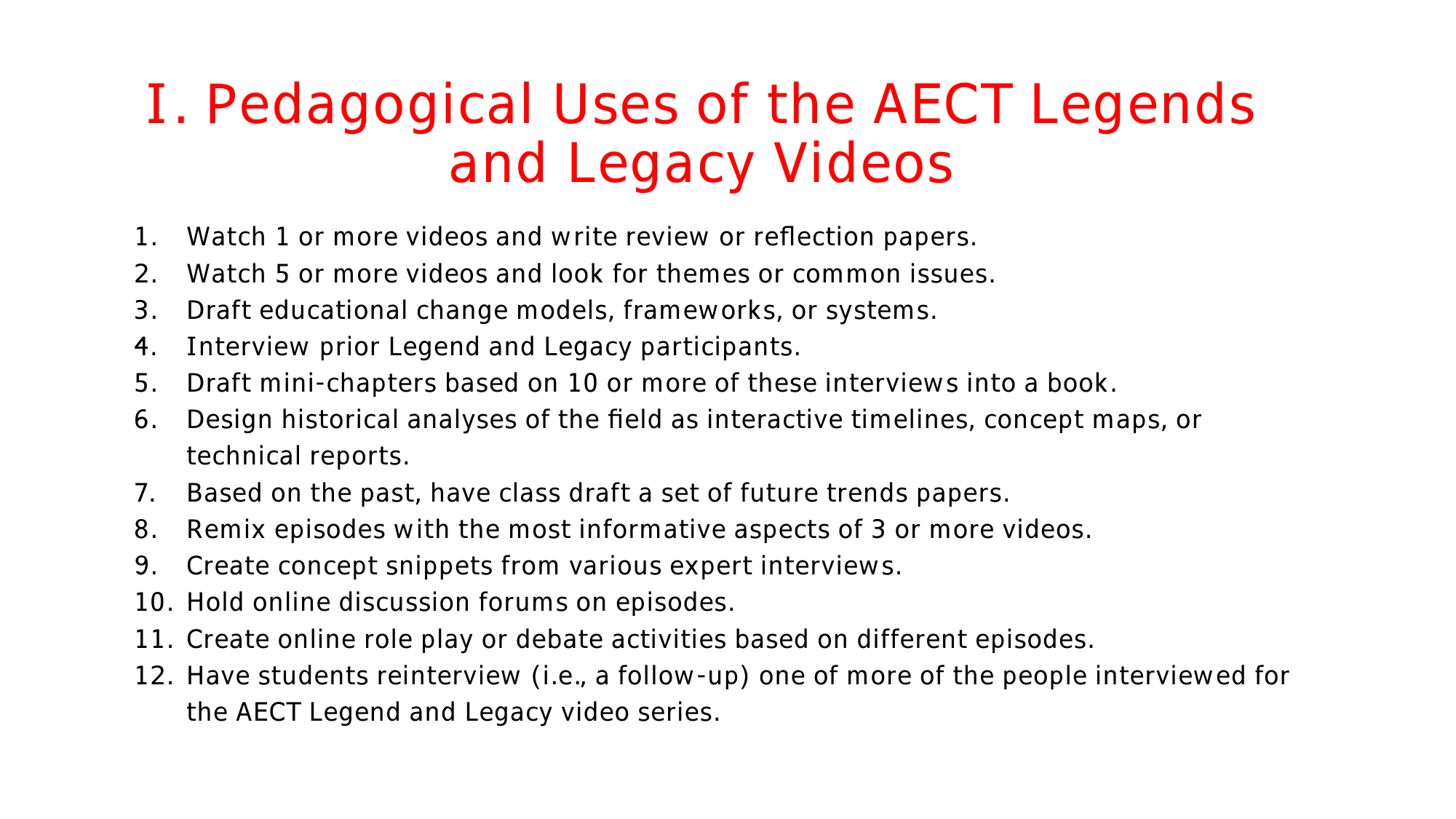

I. Pedagogical Uses of the AECT Legends and Legacy Videos
Watch 1 or more videos and write review or reflection papers.
Watch 5 or more videos and look for themes or common issues.
Draft educational change models, frameworks, or systems.
Interview prior Legend and Legacy participants.
Draft mini-chapters based on 10 or more of these interviews into a book.
Design historical analyses of the field as interactive timelines, concept maps, or technical reports.
Based on the past, have class draft a set of future trends papers.
Remix episodes with the most informative aspects of 3 or more videos.
Create concept snippets from various expert interviews.
Hold online discussion forums on episodes.
Create online role play or debate activities based on different episodes.
Have students reinterview (i.e., a follow-up) one of more of the people interviewed for the AECT Legend and Legacy video series.